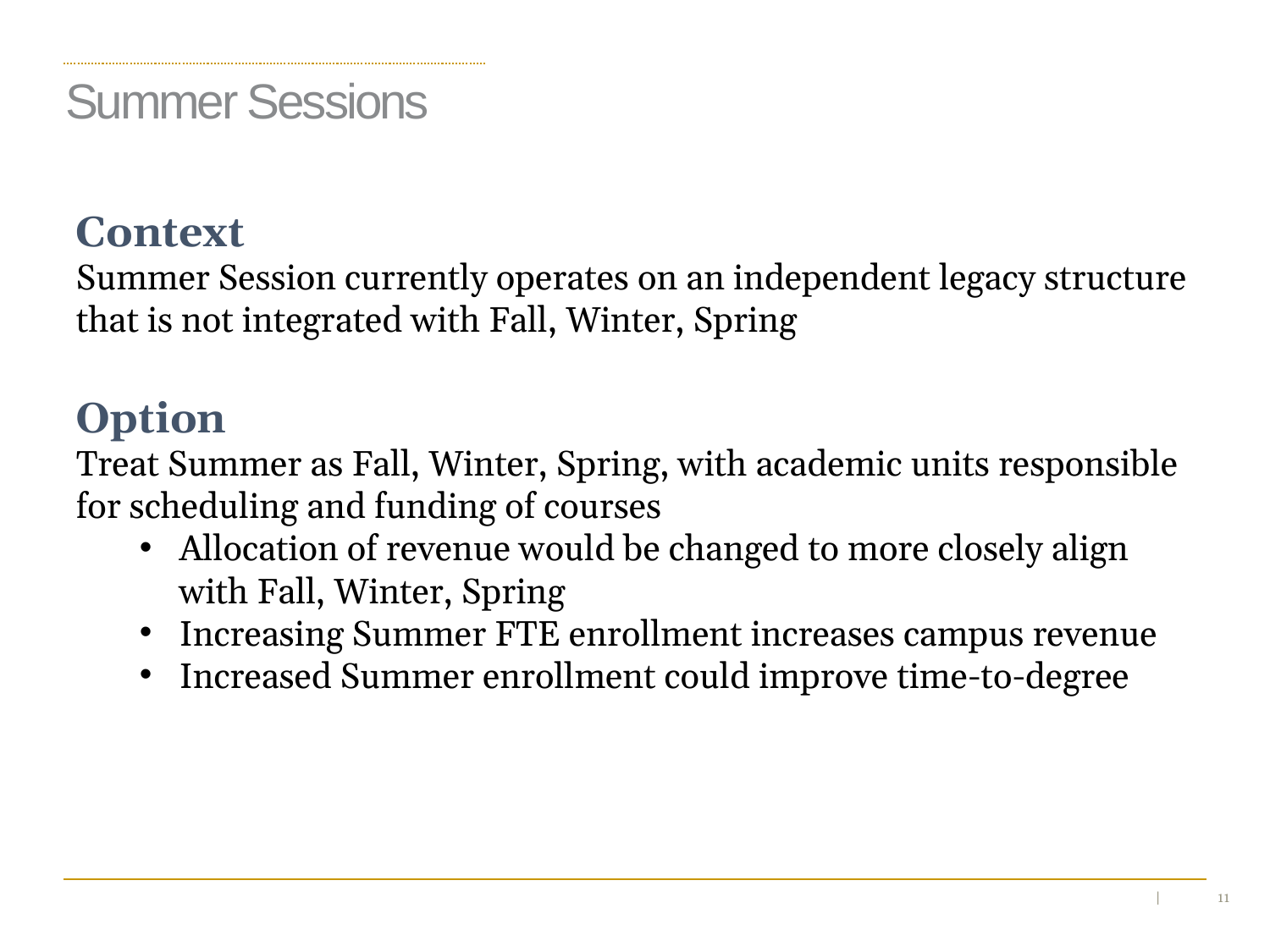

Summer Sessions

Context
Summer Session currently operates on an independent legacy structure that is not integrated with Fall, Winter, Spring

Option
Treat Summer as Fall, Winter, Spring, with academic units responsible for scheduling and funding of courses
Allocation of revenue would be changed to more closely align with Fall, Winter, Spring
Increasing Summer FTE enrollment increases campus revenue
Increased Summer enrollment could improve time-to-degree